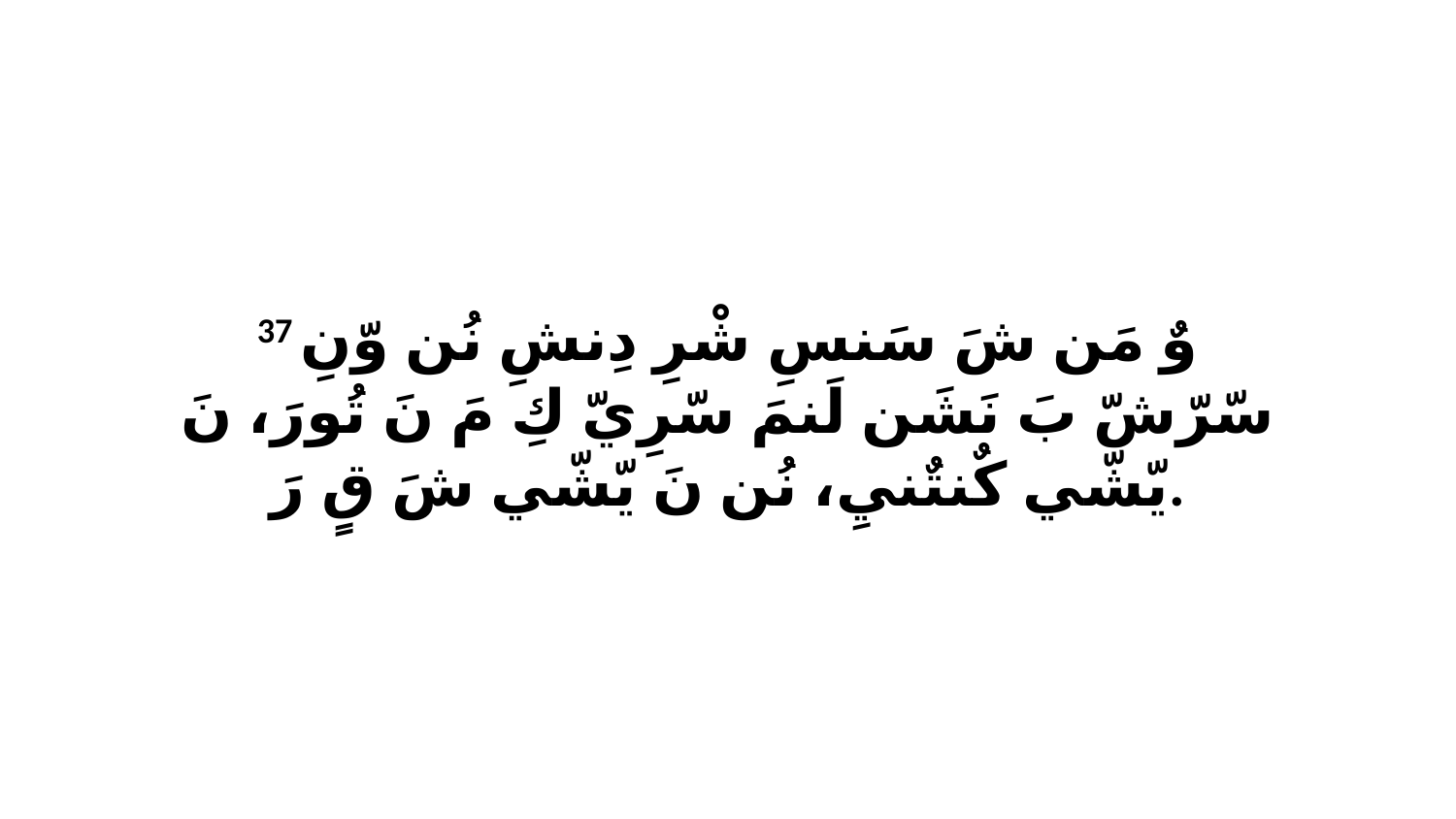

37 وٌ مَن شَ سَنسِ شْرِ دِنشِ نُن وّنِ سّرّشّ بَ نَشَن لَنمَ سّرِيّ كِ مَ نَ تُورَ، نَ يّشّي كٌنتٌنيِ، نُن نَ يّشّي شَ قٍ رَ.